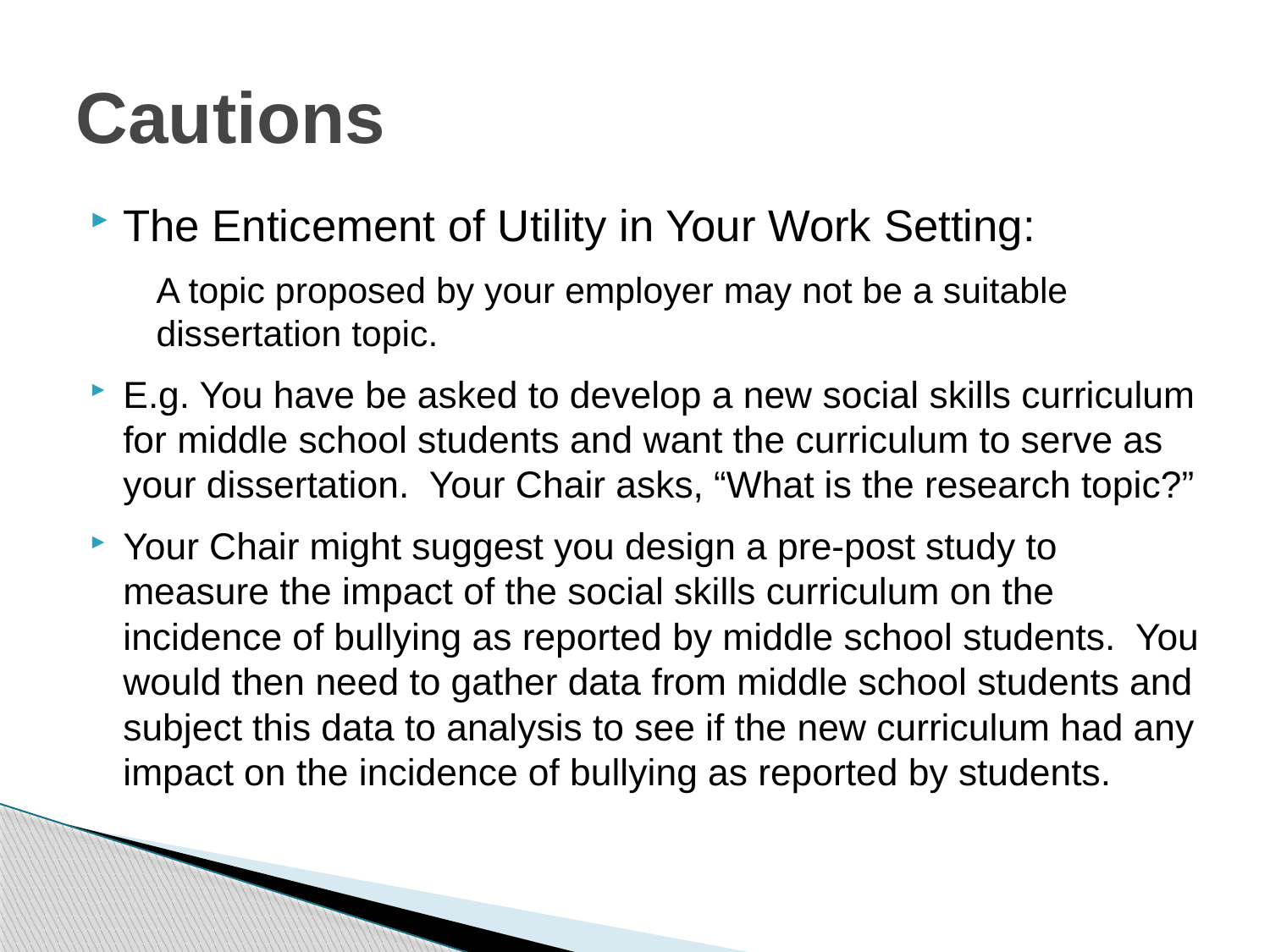

# Cautions
The Enticement of Utility in Your Work Setting:
	A topic proposed by your employer may not be a suitable dissertation topic.
E.g. You have be asked to develop a new social skills curriculum for middle school students and want the curriculum to serve as your dissertation.  Your Chair asks, “What is the research topic?”
Your Chair might suggest you design a pre-post study to measure the impact of the social skills curriculum on the incidence of bullying as reported by middle school students.  You would then need to gather data from middle school students and subject this data to analysis to see if the new curriculum had any impact on the incidence of bullying as reported by students.